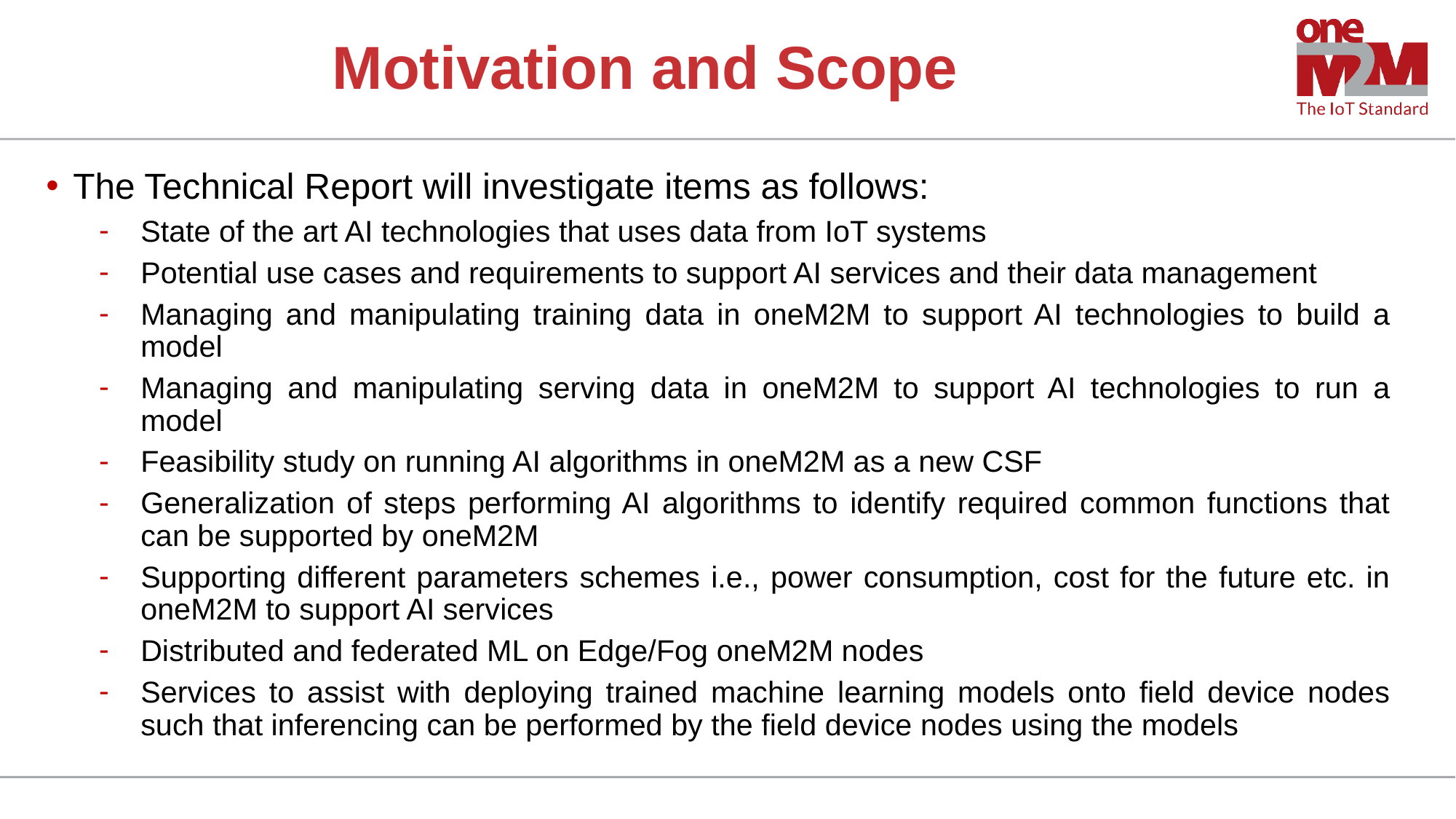

# Motivation and Scope
The Technical Report will investigate items as follows:
State of the art AI technologies that uses data from IoT systems
Potential use cases and requirements to support AI services and their data management
Managing and manipulating training data in oneM2M to support AI technologies to build a model
Managing and manipulating serving data in oneM2M to support AI technologies to run a model
Feasibility study on running AI algorithms in oneM2M as a new CSF
Generalization of steps performing AI algorithms to identify required common functions that can be supported by oneM2M
Supporting different parameters schemes i.e., power consumption, cost for the future etc. in oneM2M to support AI services
Distributed and federated ML on Edge/Fog oneM2M nodes
Services to assist with deploying trained machine learning models onto field device nodes such that inferencing can be performed by the field device nodes using the models